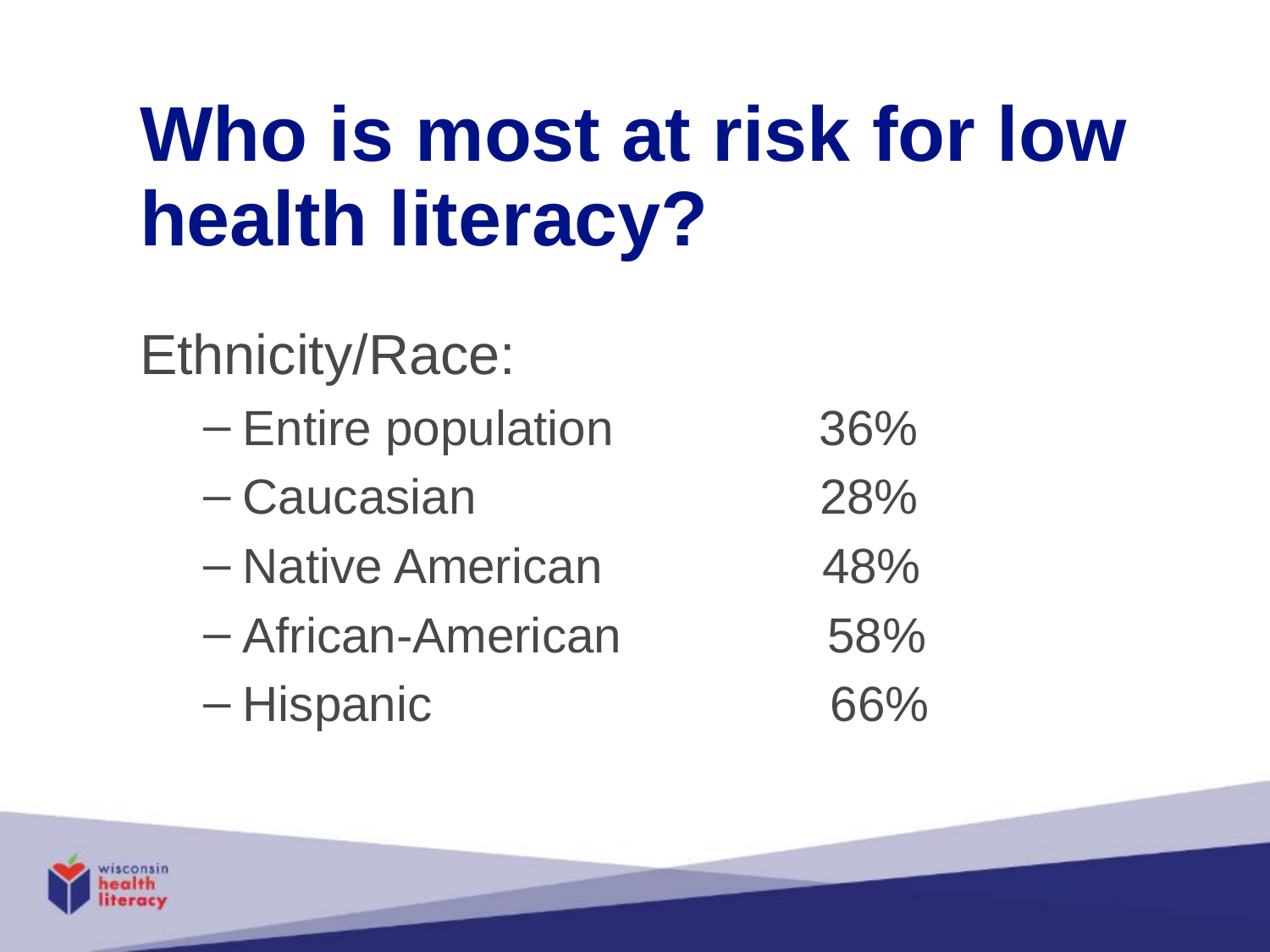

# Who is most at risk for low health literacy?
Ethnicity/Race:
Entire population               36%
Caucasian                         28%
Native American                48%
African-American               58%
Hispanic                             66%